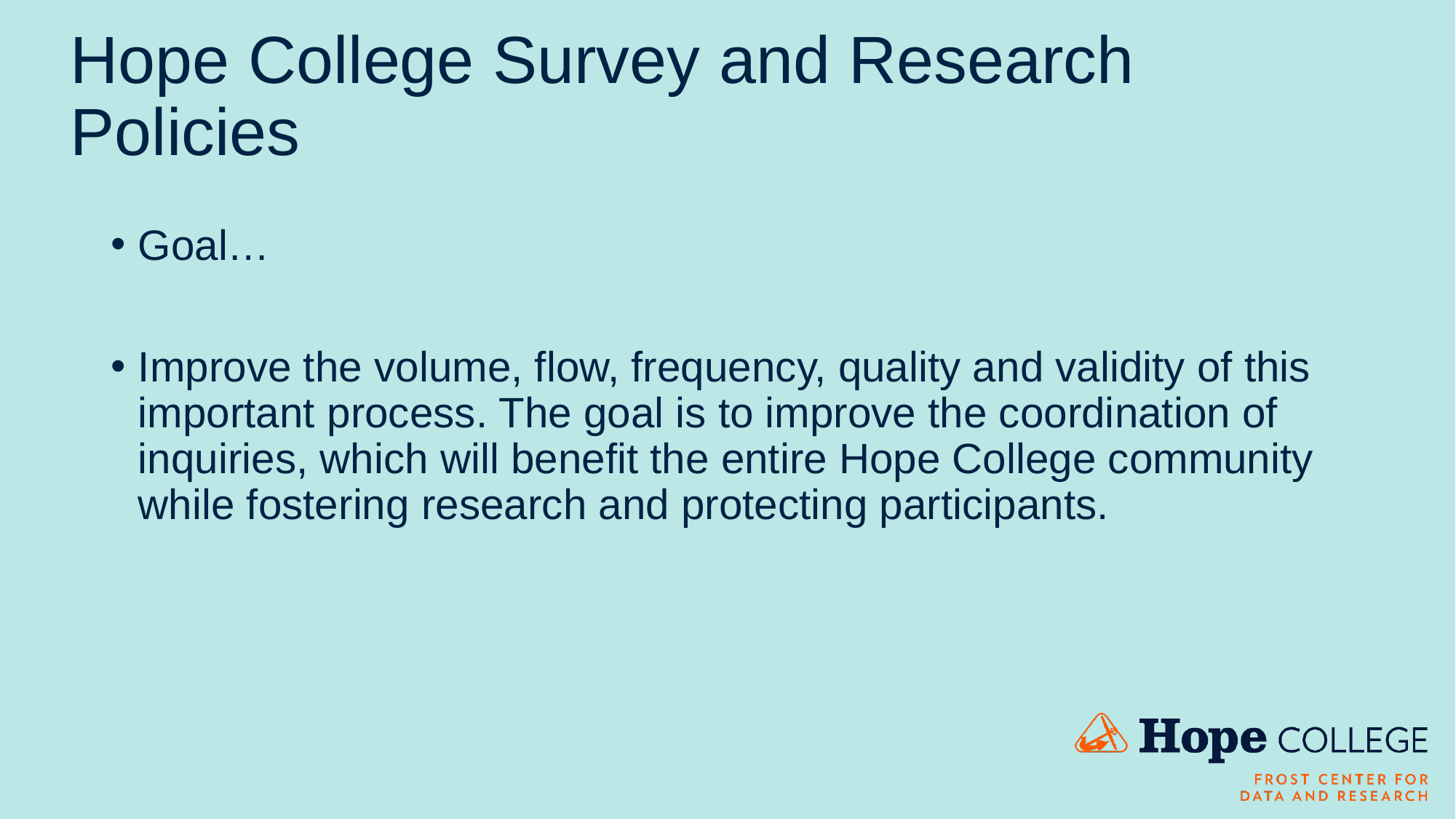

# Hope College Survey and Research Policies
Goal…

Improve the volume, flow, frequency, quality and validity of this important process. The goal is to improve the coordination of inquiries, which will benefit the entire Hope College community while fostering research and protecting participants.